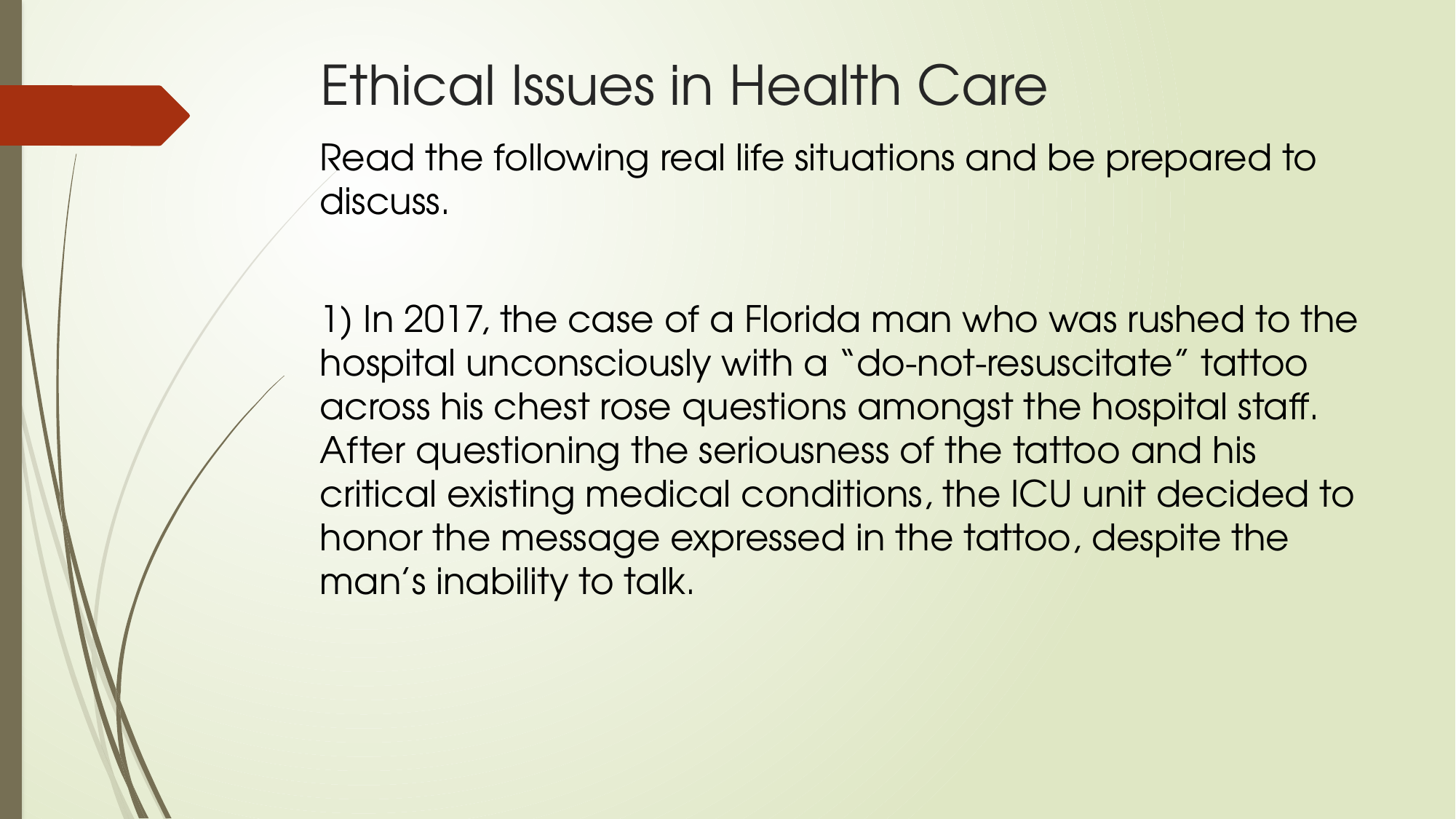

# Ethical Issues in Health Care
Read the following real life situations and be prepared to discuss.

1) In 2017, the case of a Florida man who was rushed to the hospital unconsciously with a “do-not-resuscitate” tattoo across his chest rose questions amongst the hospital staff. After questioning the seriousness of the tattoo and his critical existing medical conditions, the ICU unit decided to honor the message expressed in the tattoo, despite the man’s inability to talk.